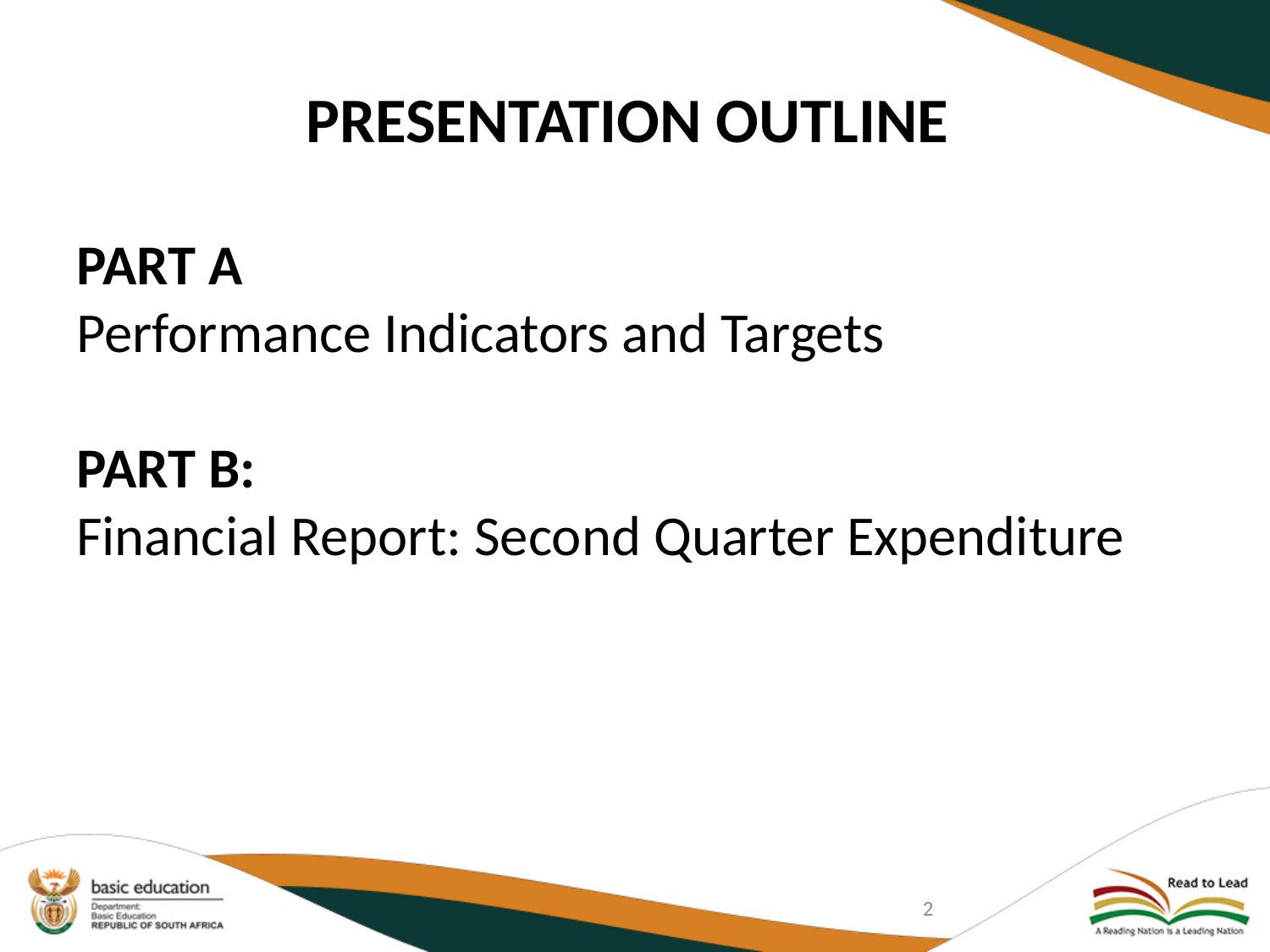

# PRESENTATION OUTLINE
PART A
Performance Indicators and Targets

PART B:
Financial Report: Second Quarter Expenditure

2